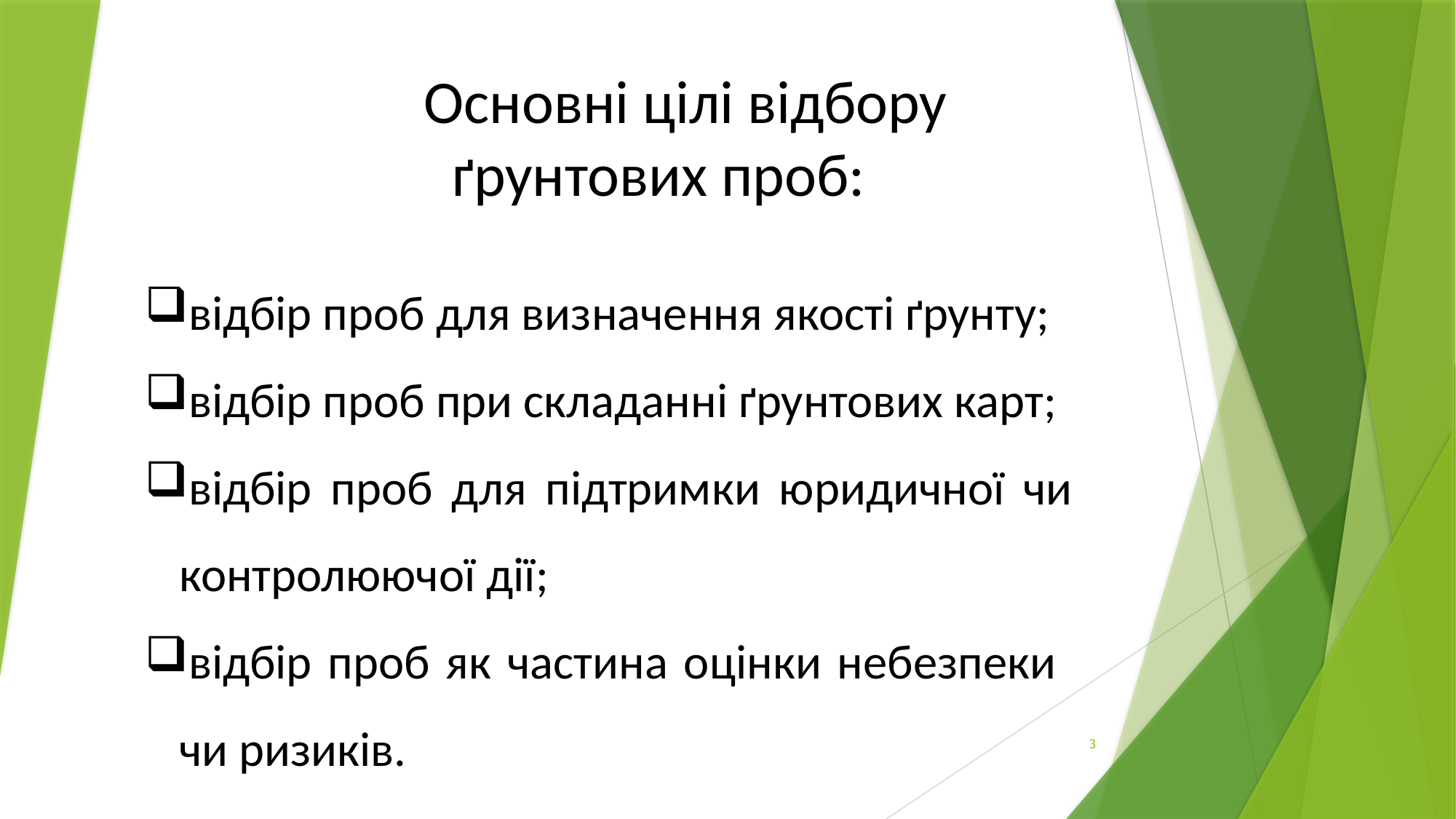

Основні цілі відбору ґрунтових проб:
відбір проб для визначення якості ґрунту;
відбір проб при складанні ґрунтових карт;
відбір проб для підтримки юридичної чи контролюючої дії;
відбір проб як частина оцінки небезпеки  чи ризиків.
3